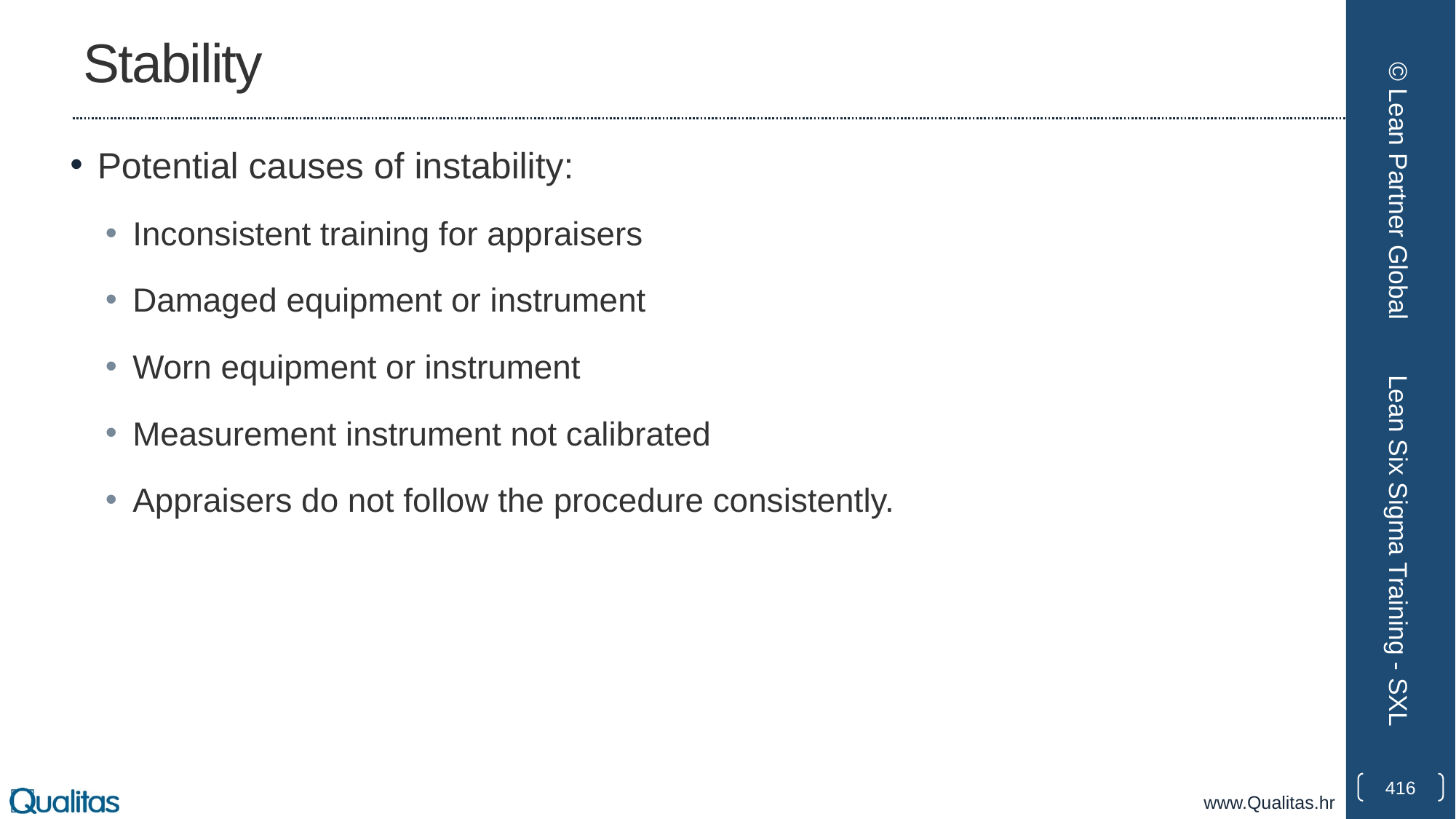

# Stability
Potential causes of instability:
Inconsistent training for appraisers
Damaged equipment or instrument
Worn equipment or instrument
Measurement instrument not calibrated
Appraisers do not follow the procedure consistently.

© Lean Partner Global
Lean Six Sigma Training - SXL
416